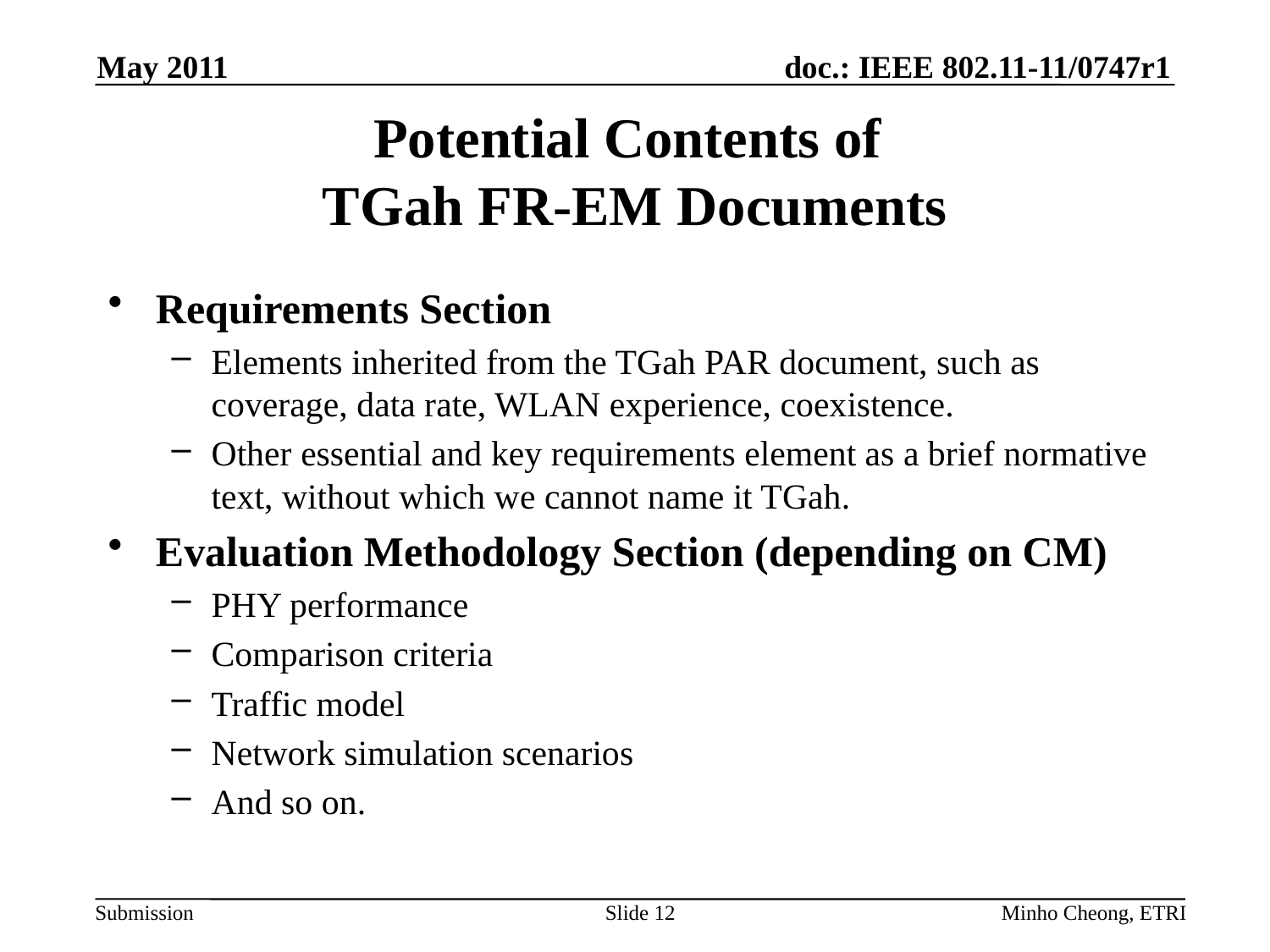

May 2011
# Potential Contents of TGah FR-EM Documents
Requirements Section
Elements inherited from the TGah PAR document, such as coverage, data rate, WLAN experience, coexistence.
Other essential and key requirements element as a brief normative text, without which we cannot name it TGah.
Evaluation Methodology Section (depending on CM)
PHY performance
Comparison criteria
Traffic model
Network simulation scenarios
And so on.

Slide 12
Minho Cheong, ETRI